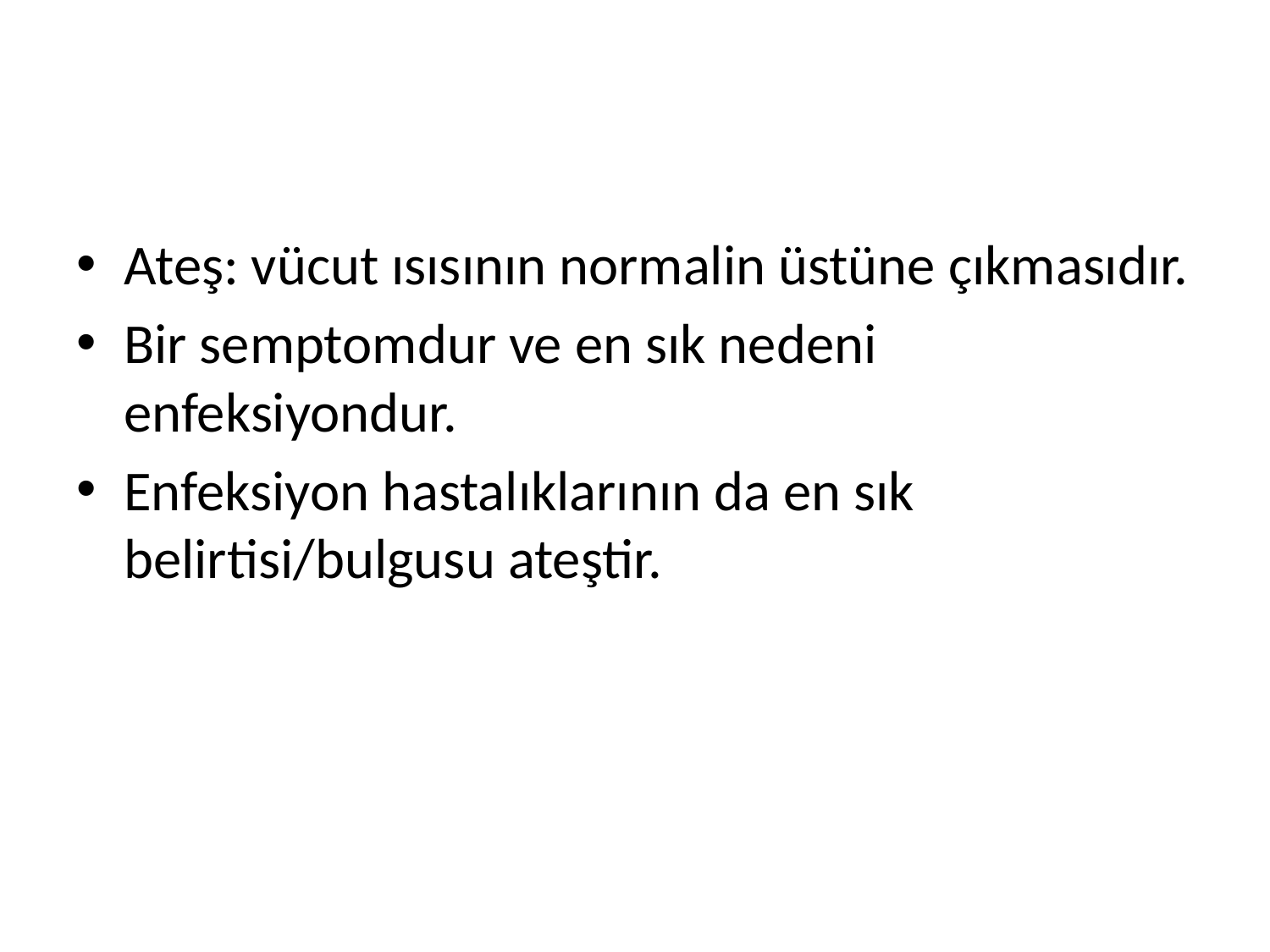

#
Ateş: vücut ısısının normalin üstüne çıkmasıdır.
Bir semptomdur ve en sık nedeni enfeksiyondur.
Enfeksiyon hastalıklarının da en sık belirtisi/bulgusu ateştir.